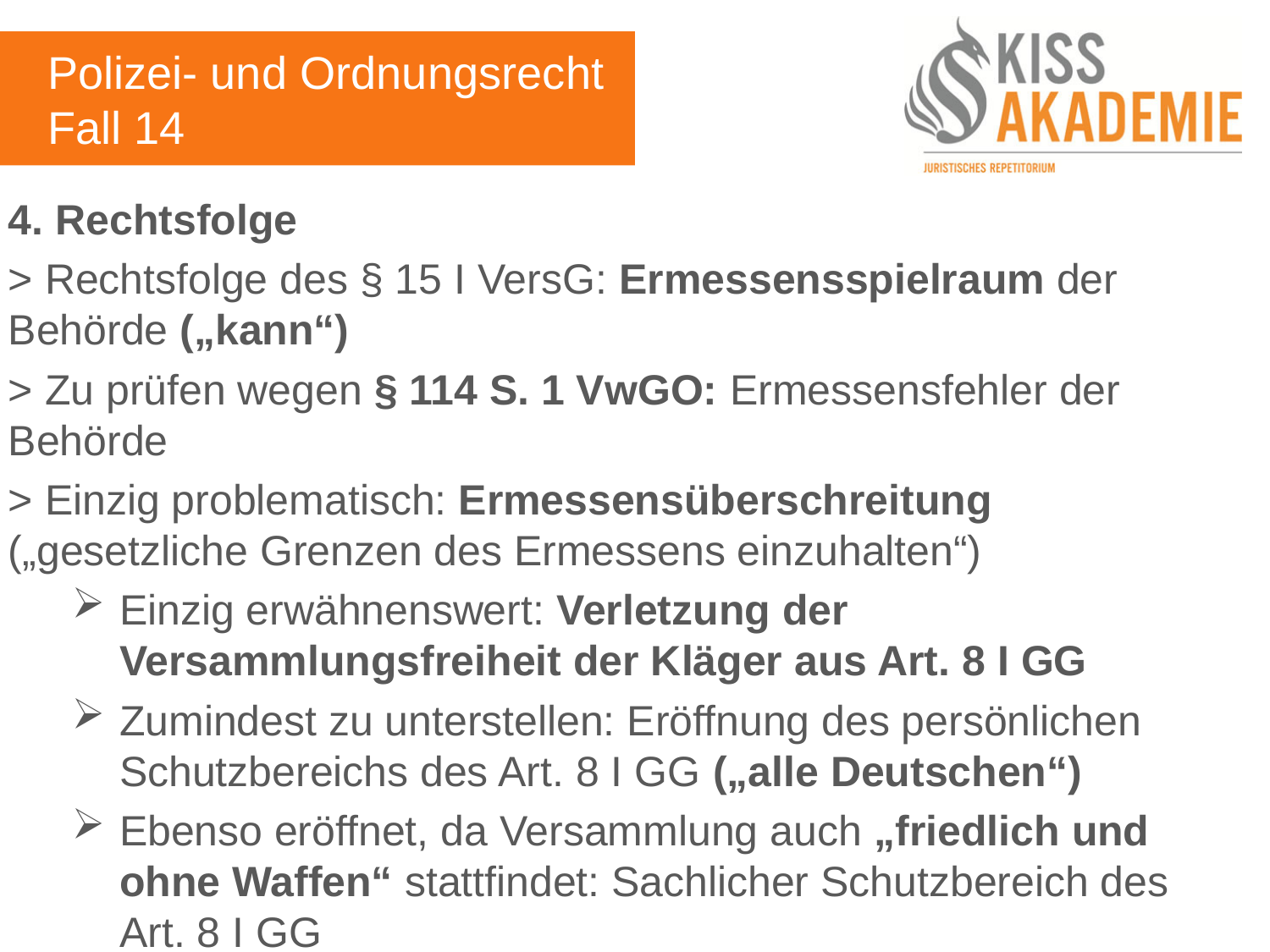

Polizei- und Ordnungsrecht
Fall 14
4. Rechtsfolge
> Rechtsfolge des § 15 I VersG: Ermessensspielraum der Behörde („kann“)
> Zu prüfen wegen § 114 S. 1 VwGO: Ermessensfehler der Behörde
> Einzig problematisch: Ermessensüberschreitung („gesetzliche Grenzen des Ermessens einzuhalten“)
Einzig erwähnenswert: Verletzung der Versammlungsfreiheit der Kläger aus Art. 8 I GG
Zumindest zu unterstellen: Eröffnung des persönlichen Schutzbereichs des Art. 8 I GG („alle Deutschen“)
Ebenso eröffnet, da Versammlung auch „friedlich und ohne Waffen“ stattfindet: Sachlicher Schutzbereich des Art. 8 I GG
Eingriff durch Verbotsverfügung (+)